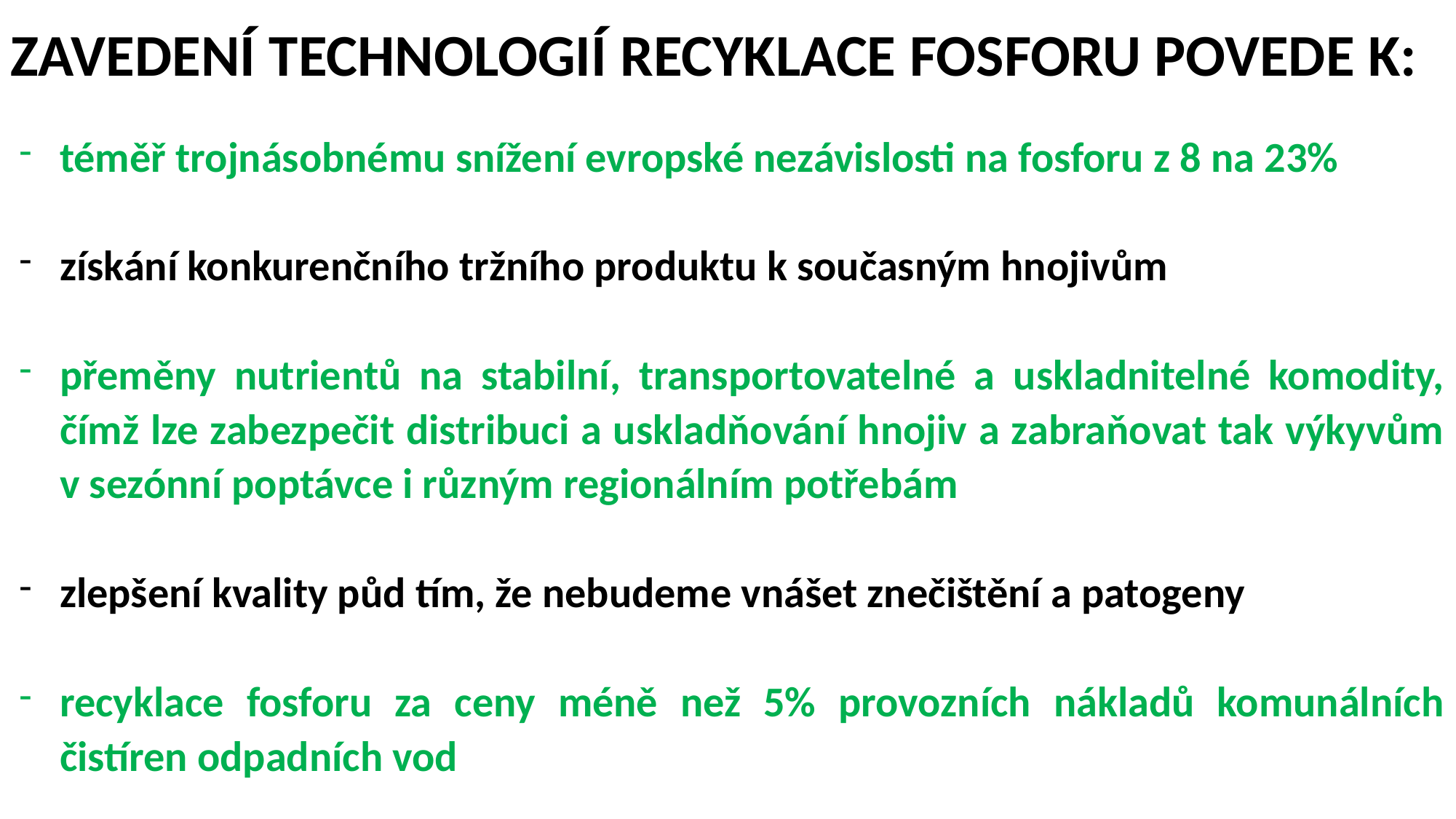

ZAVEDENÍ TECHNOLOGIÍ RECYKLACE FOSFORU POVEDE K:
téměř trojnásobnému snížení evropské nezávislosti na fosforu z 8 na 23%

získání konkurenčního tržního produktu k současným hnojivům

přeměny nutrientů na stabilní, transportovatelné a uskladnitelné komodity, čímž lze zabezpečit distribuci a uskladňování hnojiv a zabraňovat tak výkyvům v sezónní poptávce i různým regionálním potřebám

zlepšení kvality půd tím, že nebudeme vnášet znečištění a patogeny

recyklace fosforu za ceny méně než 5% provozních nákladů komunálních čistíren odpadních vod